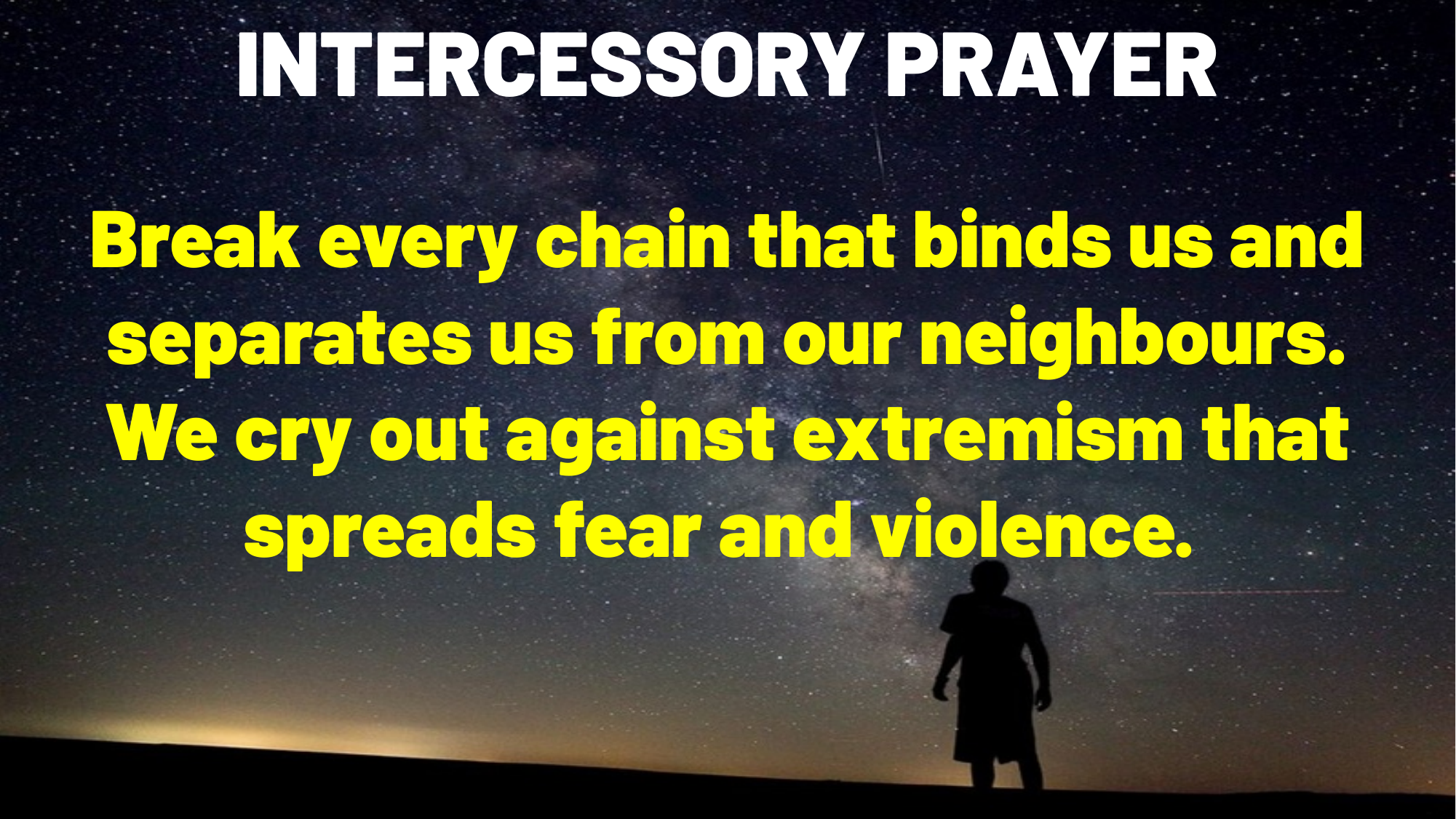

INTERCESSORY PRAYER

Break every chain that binds us and separates us from our neighbours.
We cry out against extremism that spreads fear and violence.